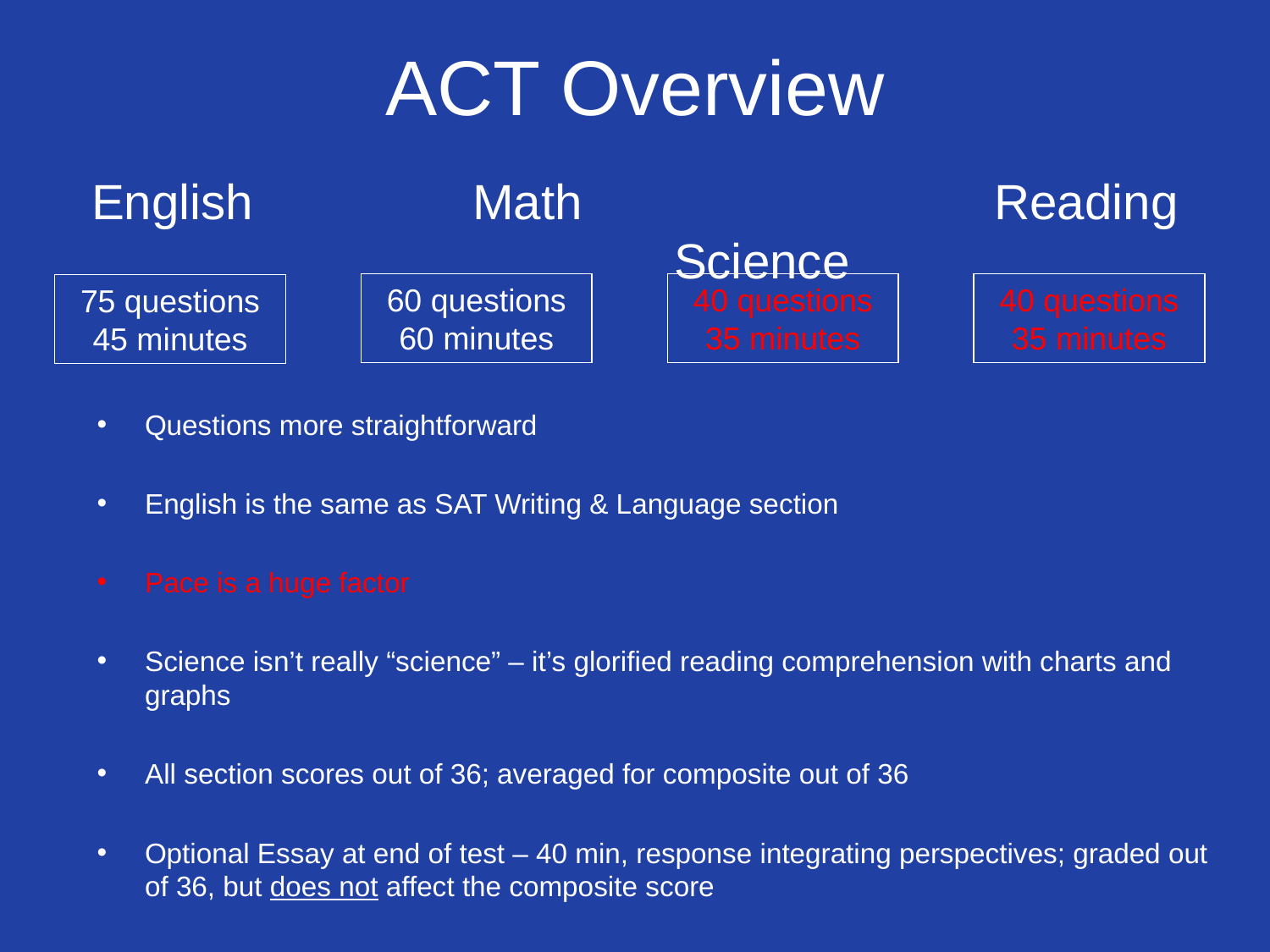

# ACT Overview
English 		Math				 Reading		Science

60 questions
60 minutes
40 questions
35 minutes
40 questions
35 minutes
75 questions
45 minutes
Questions more straightforward

English is the same as SAT Writing & Language section

Pace is a huge factor

Science isn’t really “science” – it’s glorified reading comprehension with charts and graphs

All section scores out of 36; averaged for composite out of 36

Optional Essay at end of test – 40 min, response integrating perspectives; graded out of 36, but does not affect the composite score